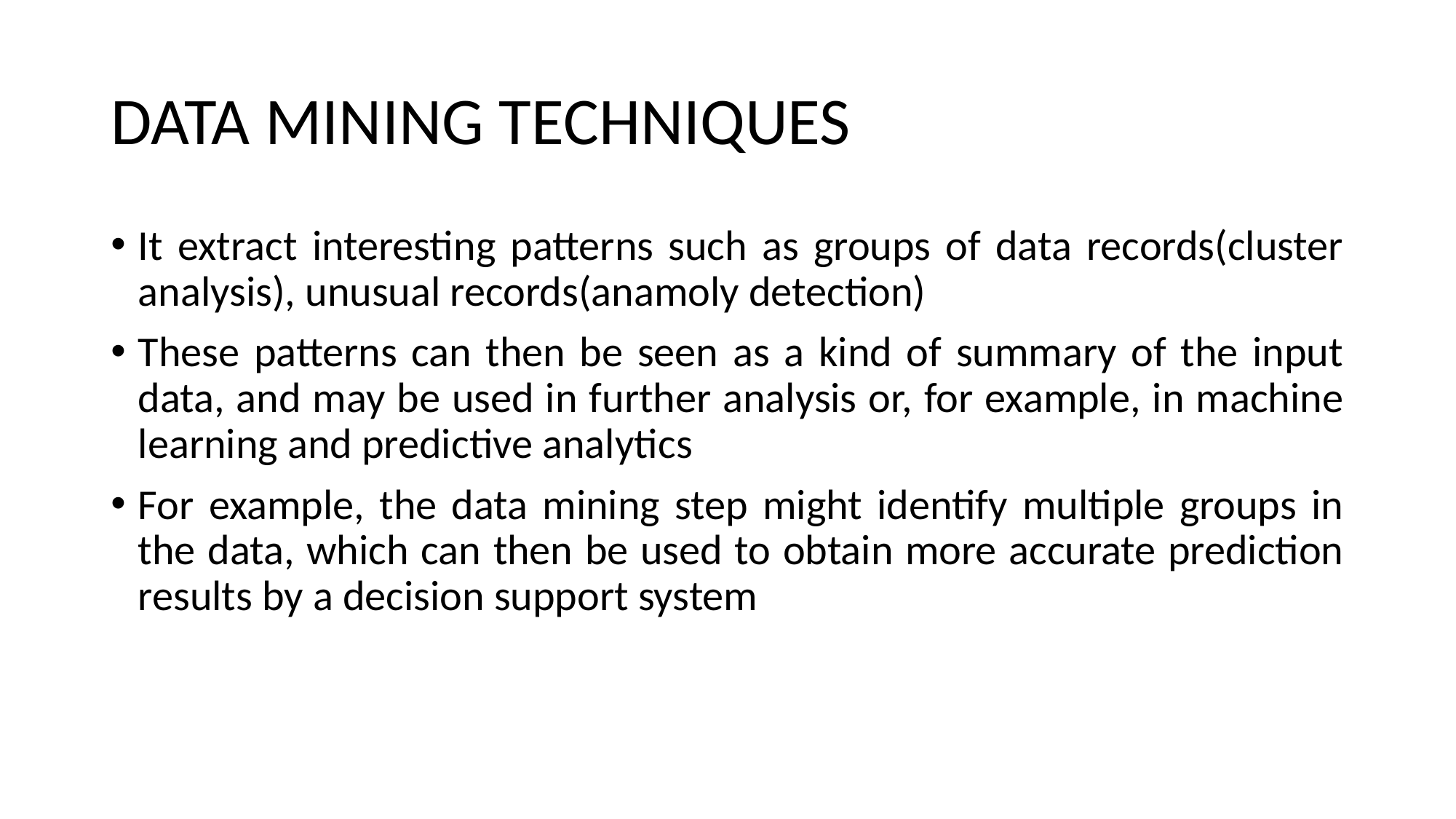

# DATA MINING TECHNIQUES
It extract interesting patterns such as groups of data records(cluster analysis), unusual records(anamoly detection)
These patterns can then be seen as a kind of summary of the input data, and may be used in further analysis or, for example, in machine learning and predictive analytics
For example, the data mining step might identify multiple groups in the data, which can then be used to obtain more accurate prediction results by a decision support system